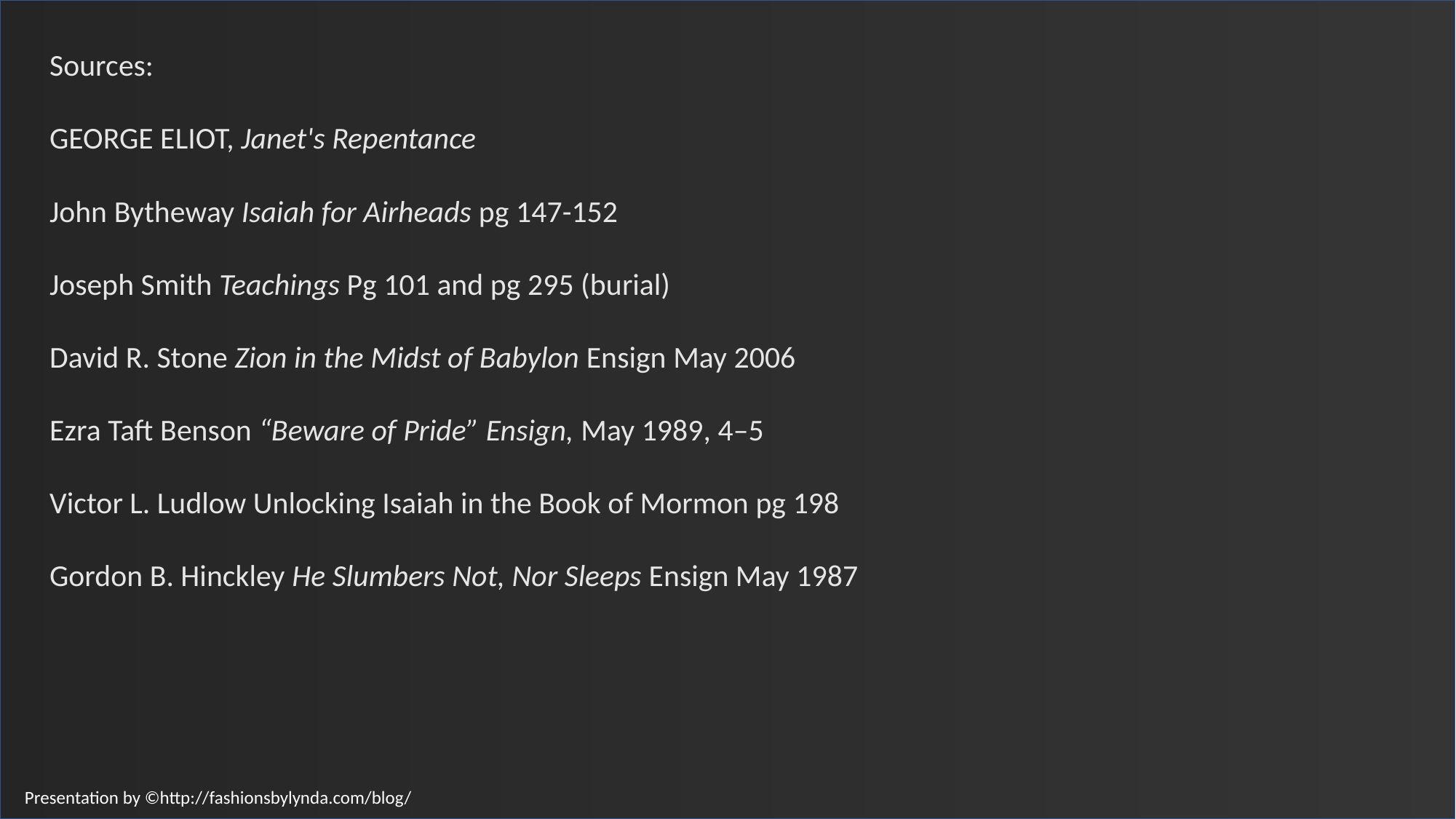

Sources:

GEORGE ELIOT, Janet's Repentance

John Bytheway Isaiah for Airheads pg 147-152

Joseph Smith Teachings Pg 101 and pg 295 (burial)

David R. Stone Zion in the Midst of Babylon Ensign May 2006

Ezra Taft Benson “Beware of Pride” Ensign, May 1989, 4–5

Victor L. Ludlow Unlocking Isaiah in the Book of Mormon pg 198

Gordon B. Hinckley He Slumbers Not, Nor Sleeps Ensign May 1987

Presentation by ©http://fashionsbylynda.com/blog/